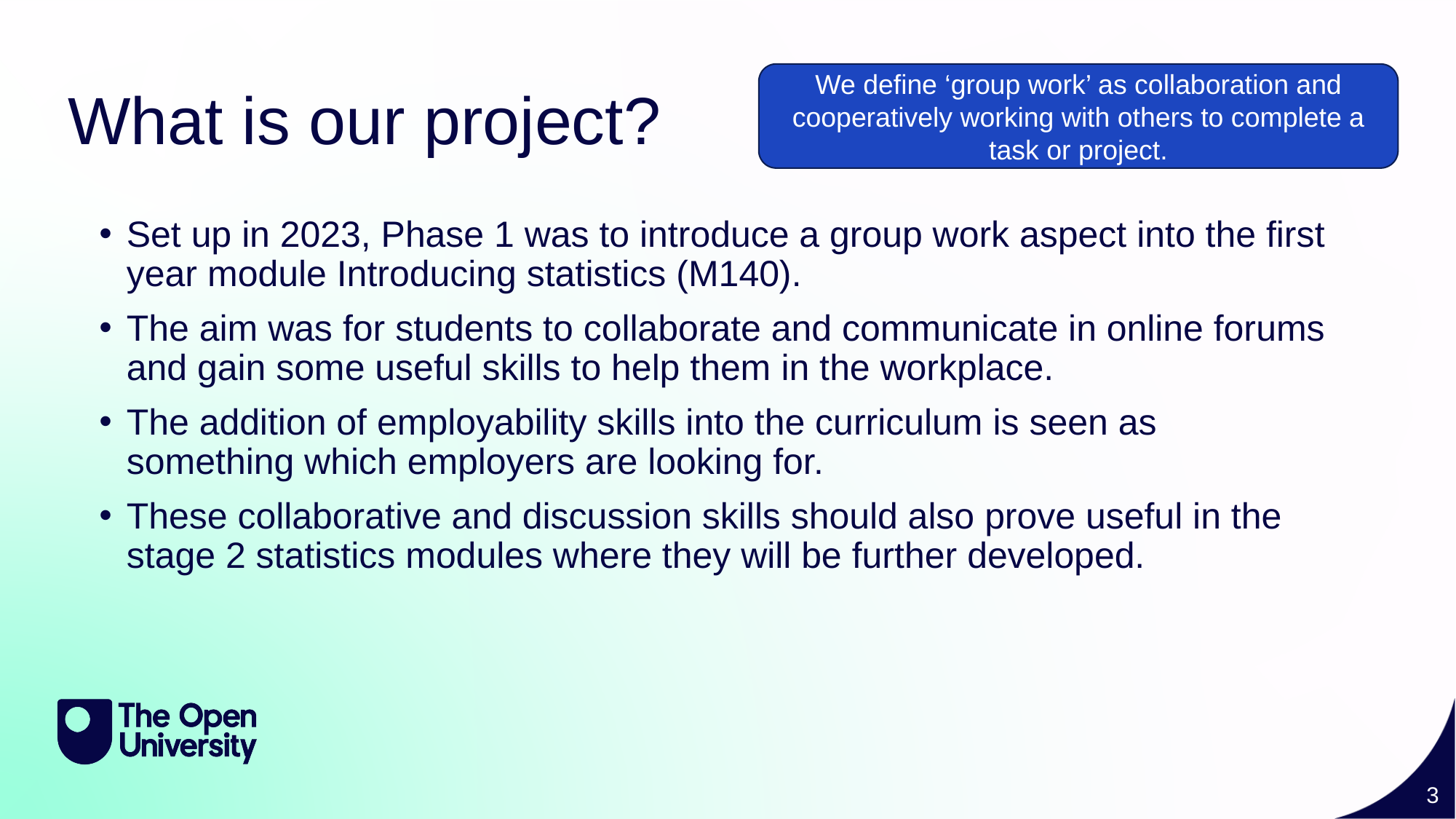

What is our project?
We define ‘group work’ as collaboration and cooperatively working with others to complete a task or project.
Set up in 2023, Phase 1 was to introduce a group work aspect into the first year module Introducing statistics (M140).
The aim was for students to collaborate and communicate in online forums and gain some useful skills to help them in the workplace.
The addition of employability skills into the curriculum is seen as something which employers are looking for.
These collaborative and discussion skills should also prove useful in the stage 2 statistics modules where they will be further developed.